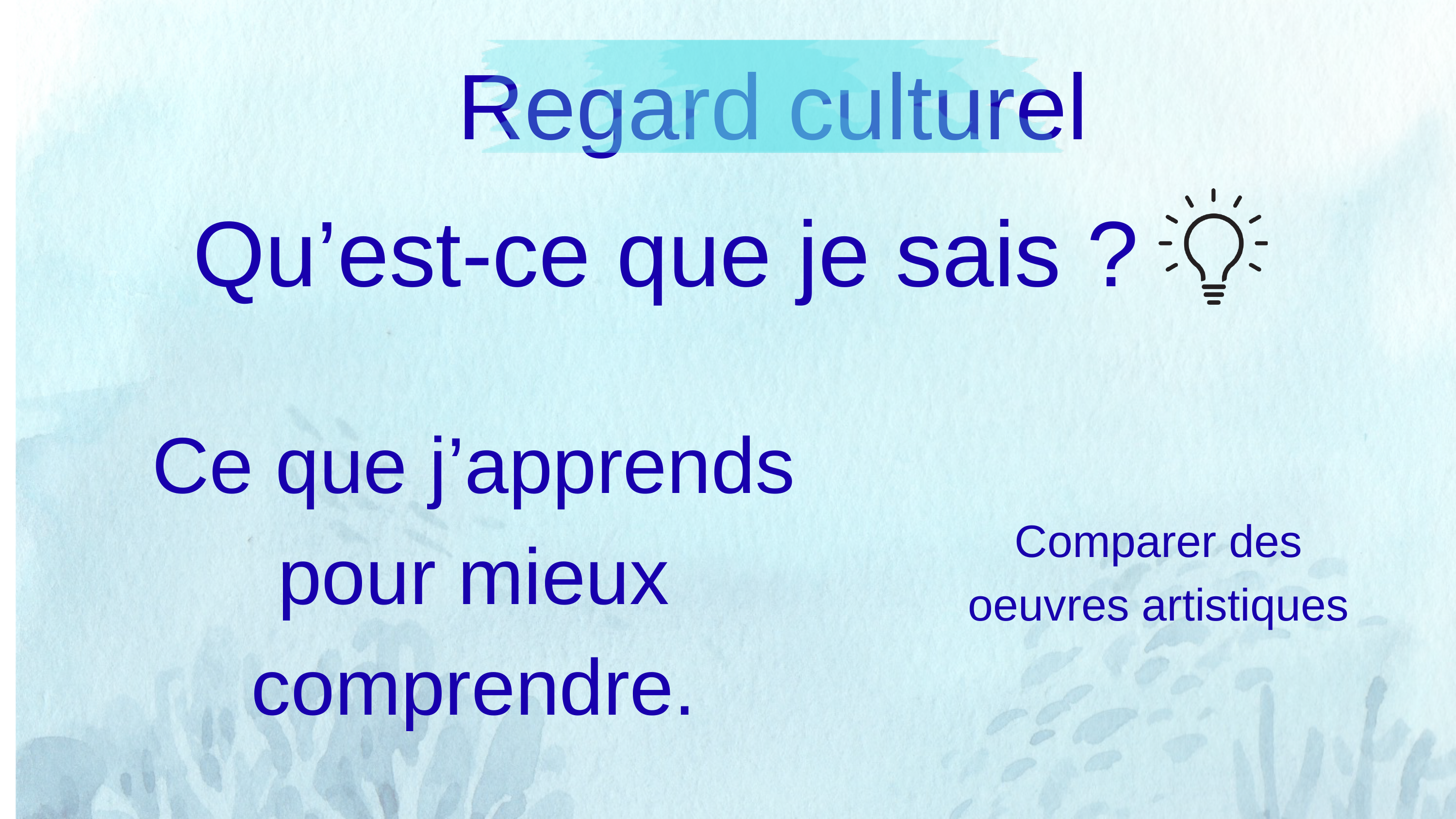

Regard culturel

Qu’est-ce que je sais ?

Ce que j’apprends pour mieux comprendre.
Comparer des oeuvres artistiques